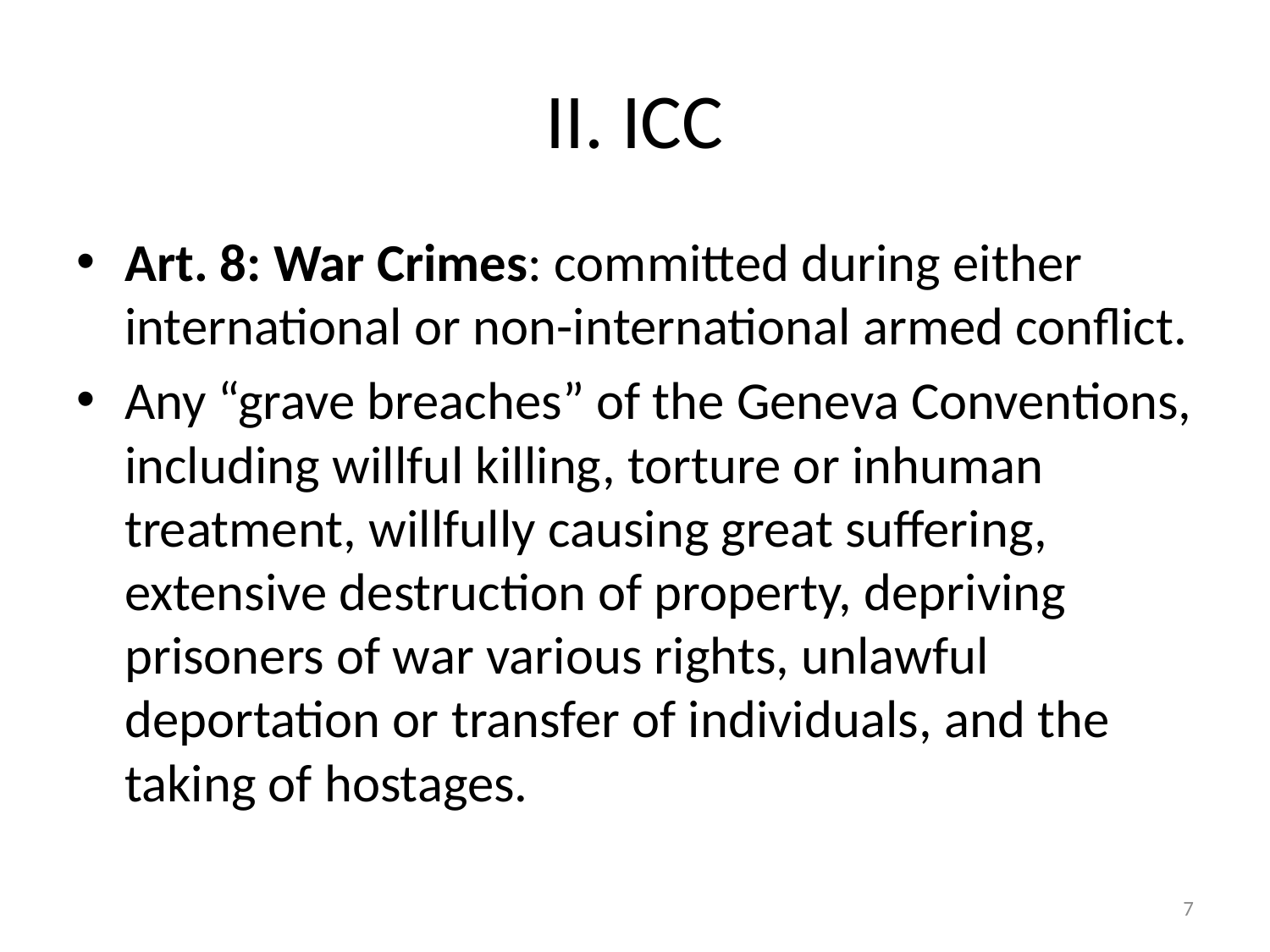

# II. ICC
Art. 8: War Crimes: committed during either international or non-international armed conflict.
Any “grave breaches” of the Geneva Conventions, including willful killing, torture or inhuman treatment, willfully causing great suffering, extensive destruction of property, depriving prisoners of war various rights, unlawful deportation or transfer of individuals, and the taking of hostages.
7